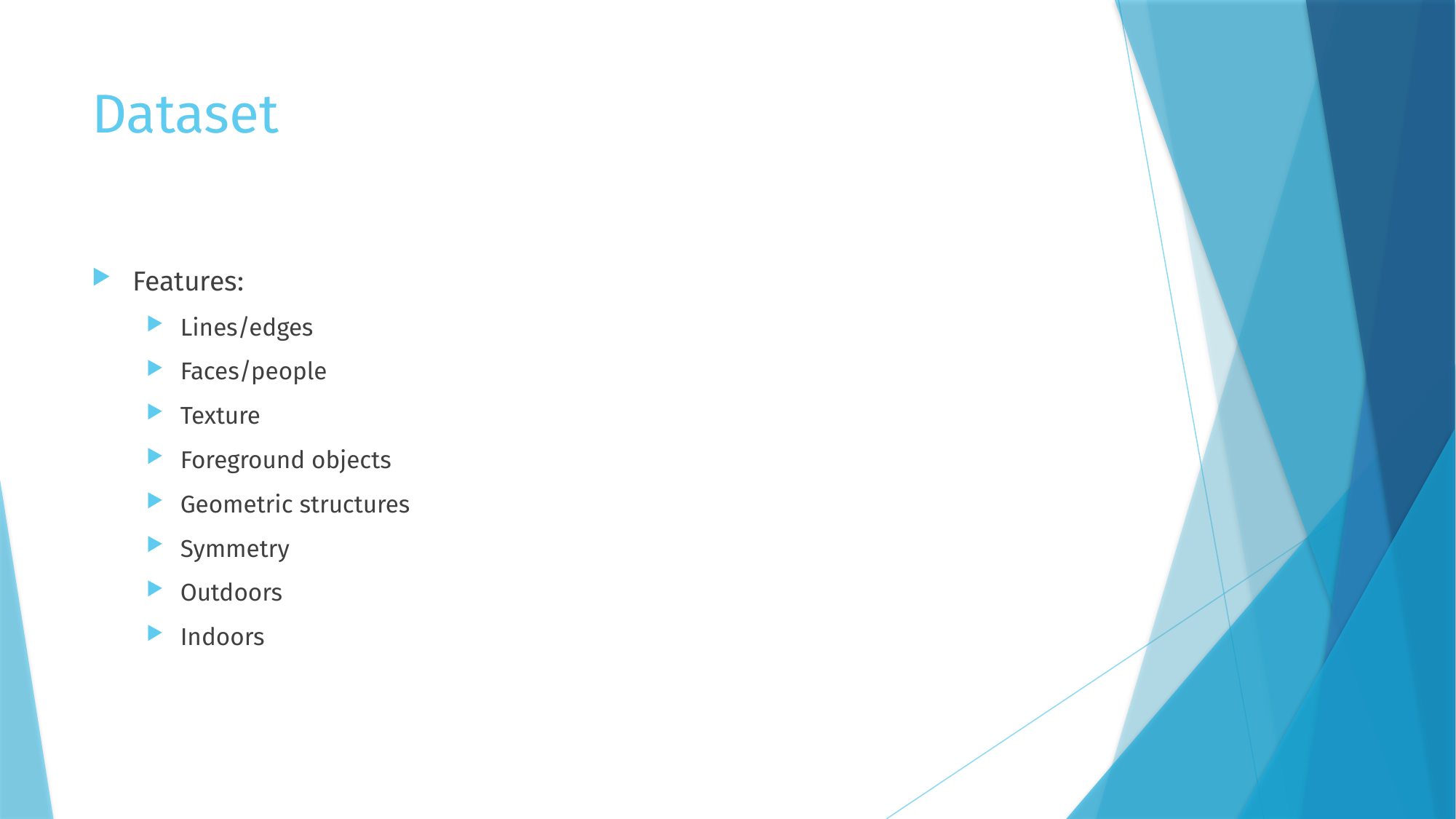

# Dataset
Features:
Lines/edges
Faces/people
Texture
Foreground objects
Geometric structures
Symmetry
Outdoors
Indoors